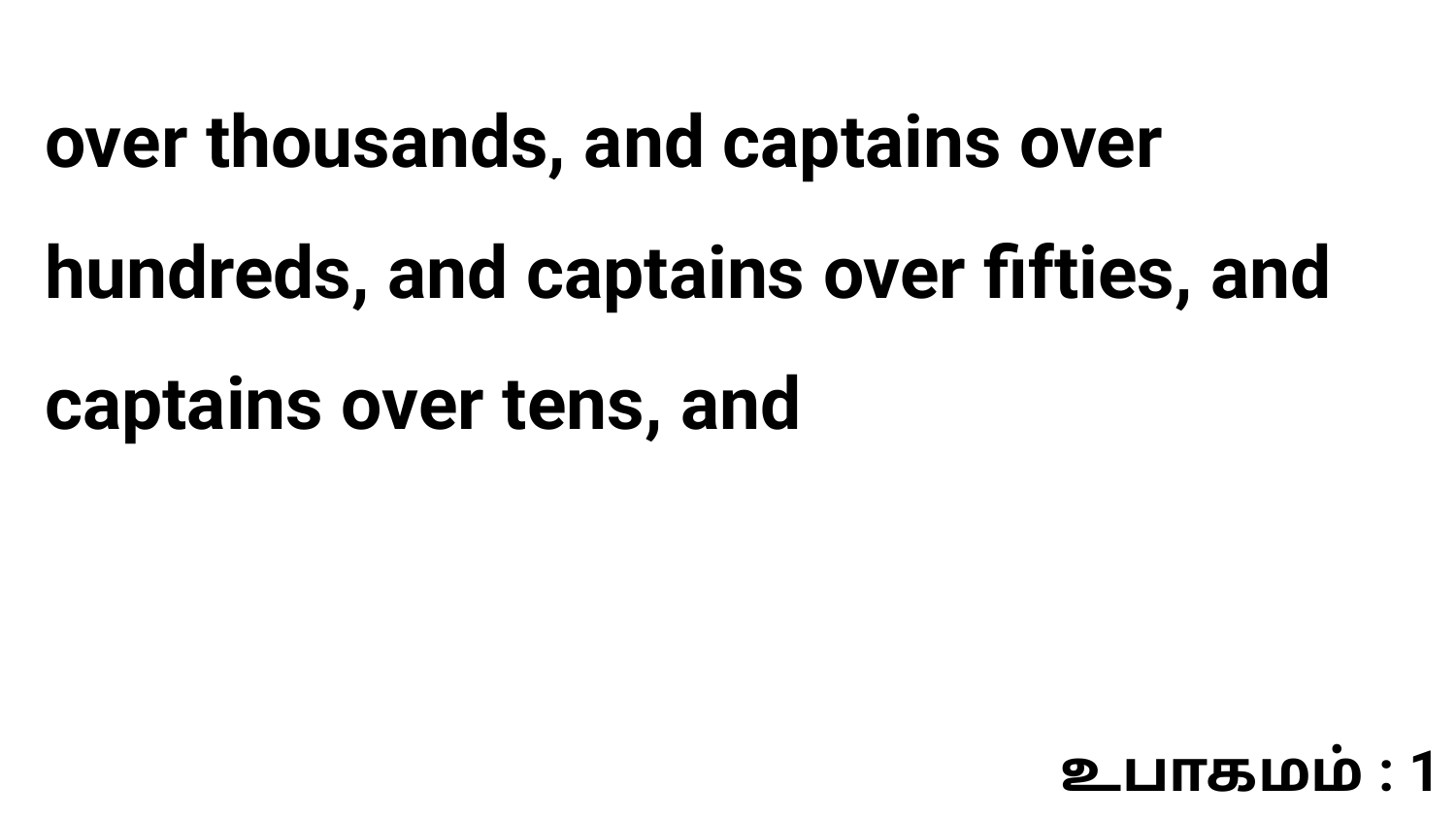

over thousands, and captains over hundreds, and captains over fifties, and captains over tens, and
உபாகமம் : 1